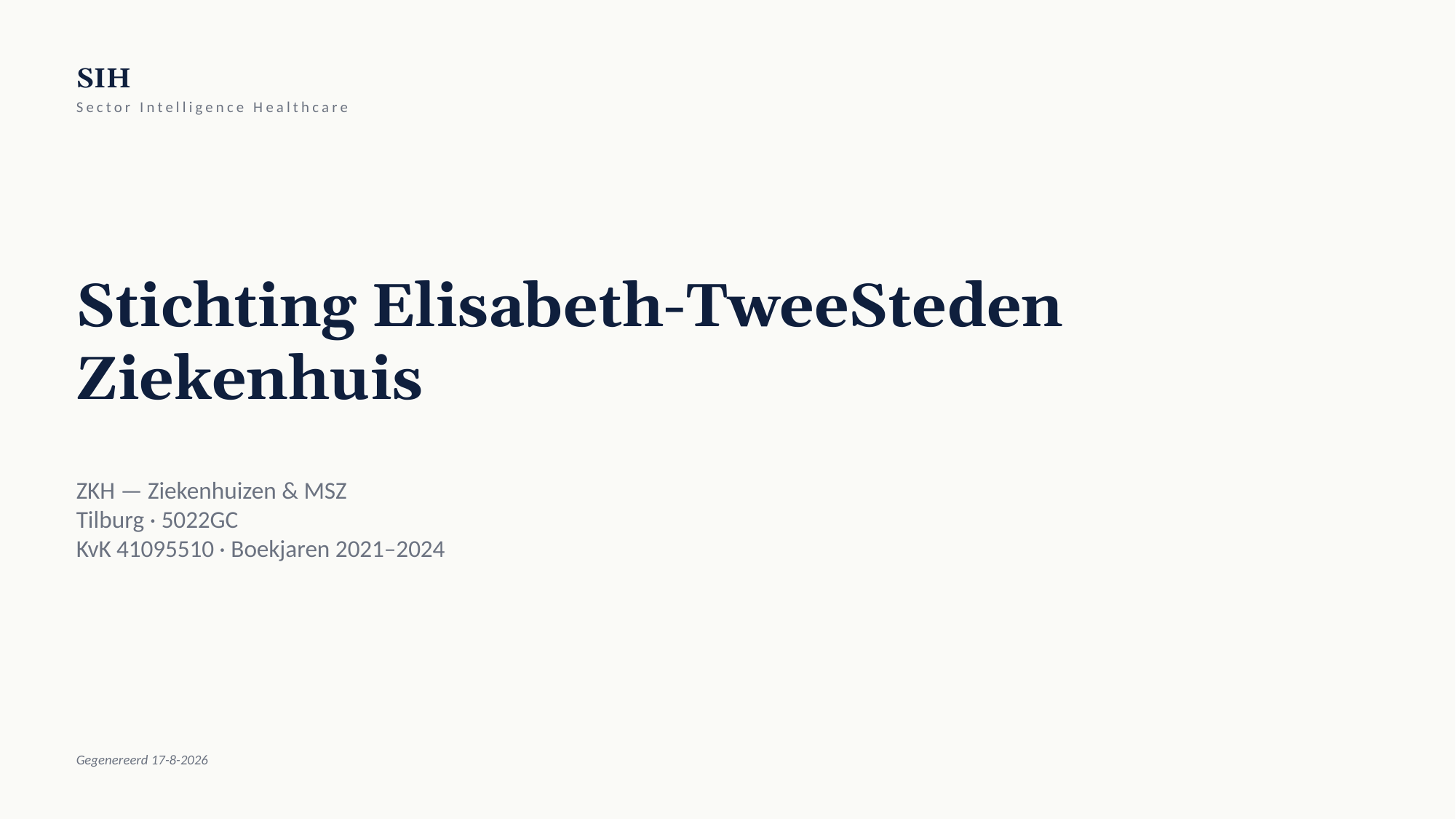

SIH
Sector Intelligence Healthcare
Stichting Elisabeth-TweeSteden Ziekenhuis
ZKH — Ziekenhuizen & MSZ
Tilburg · 5022GC
KvK 41095510 · Boekjaren 2021–2024
Gegenereerd 17-8-2026